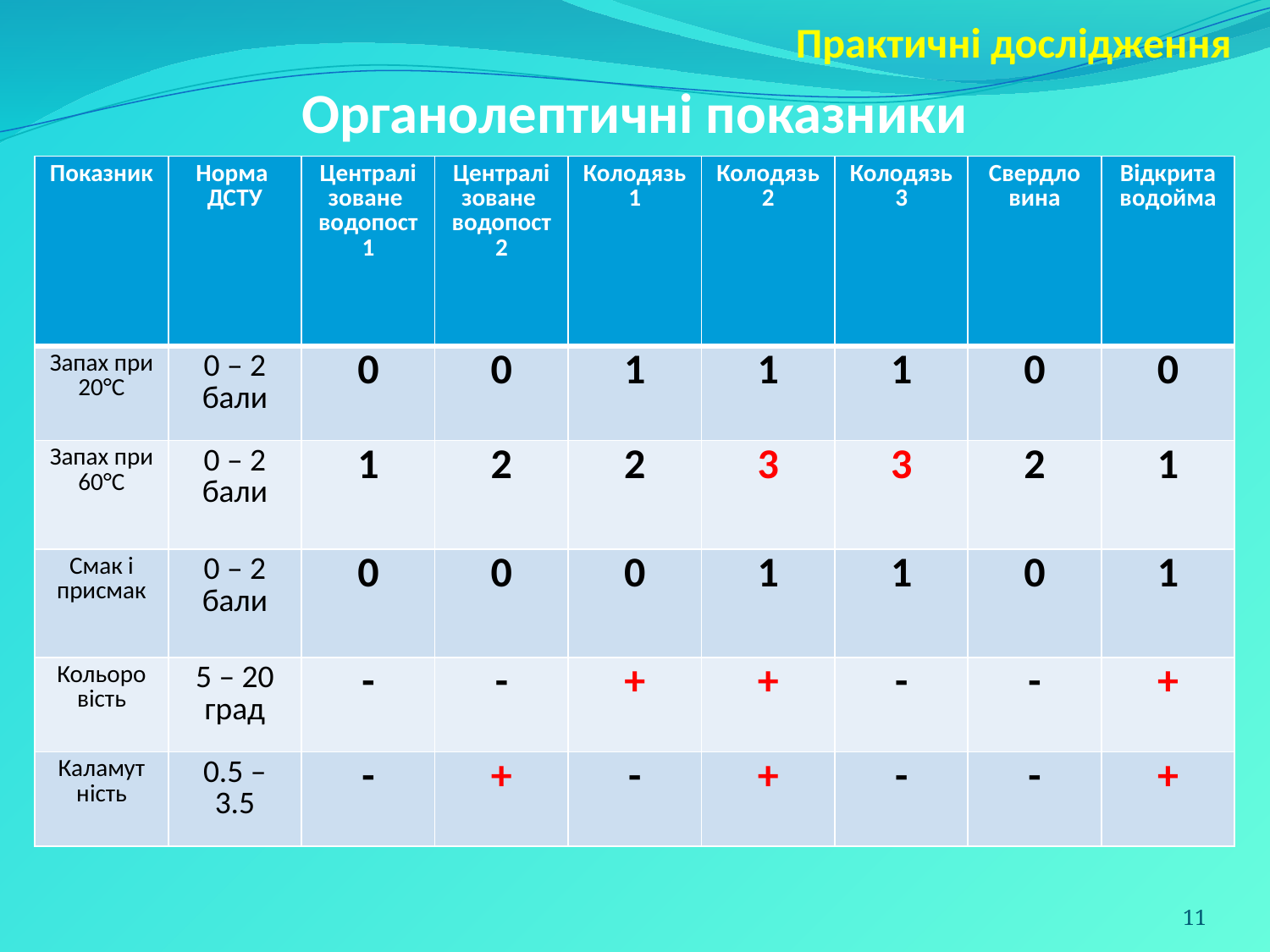

Практичні дослідження
# Органолептичні показники
| Показник | Норма ДСТУ | Централі зоване водопост 1 | Централі зоване водопост 2 | Колодязь 1 | Колодязь 2 | Колодязь 3 | Свердло вина | Відкрита водойма |
| --- | --- | --- | --- | --- | --- | --- | --- | --- |
| Запах при 20°С | 0 – 2 бали | 0 | 0 | 1 | 1 | 1 | 0 | 0 |
| Запах при 60°С | 0 – 2 бали | 1 | 2 | 2 | 3 | 3 | 2 | 1 |
| Смак і присмак | 0 – 2 бали | 0 | 0 | 0 | 1 | 1 | 0 | 1 |
| Кольоро вість | 5 – 20 град | - | - | + | + | - | - | + |
| Каламут ність | 0.5 – 3.5 | - | + | - | + | - | - | + |
11